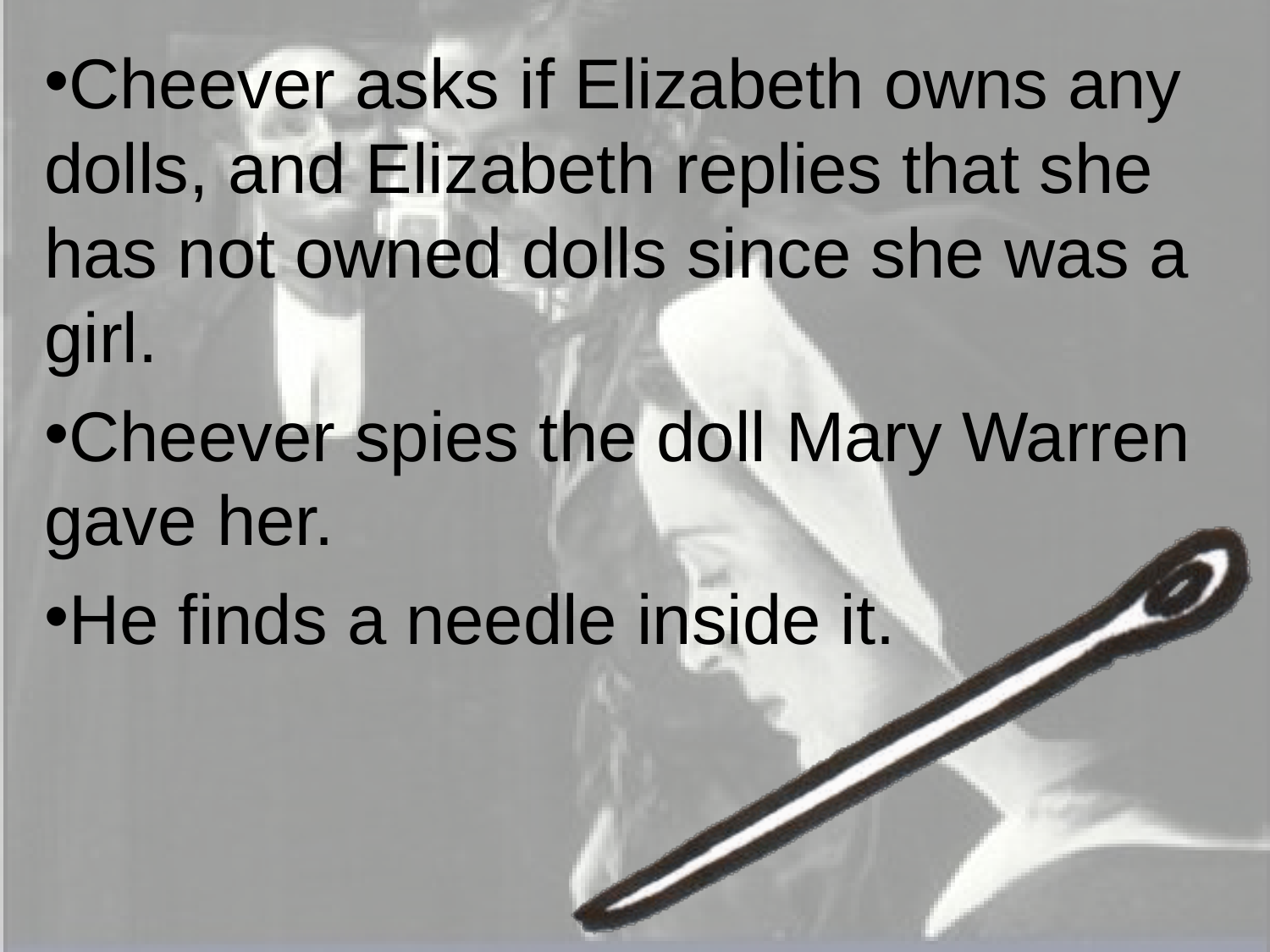

Cheever asks if Elizabeth owns any dolls, and Elizabeth replies that she has not owned dolls since she was a girl.
Cheever spies the doll Mary Warren gave her.
He finds a needle inside it.